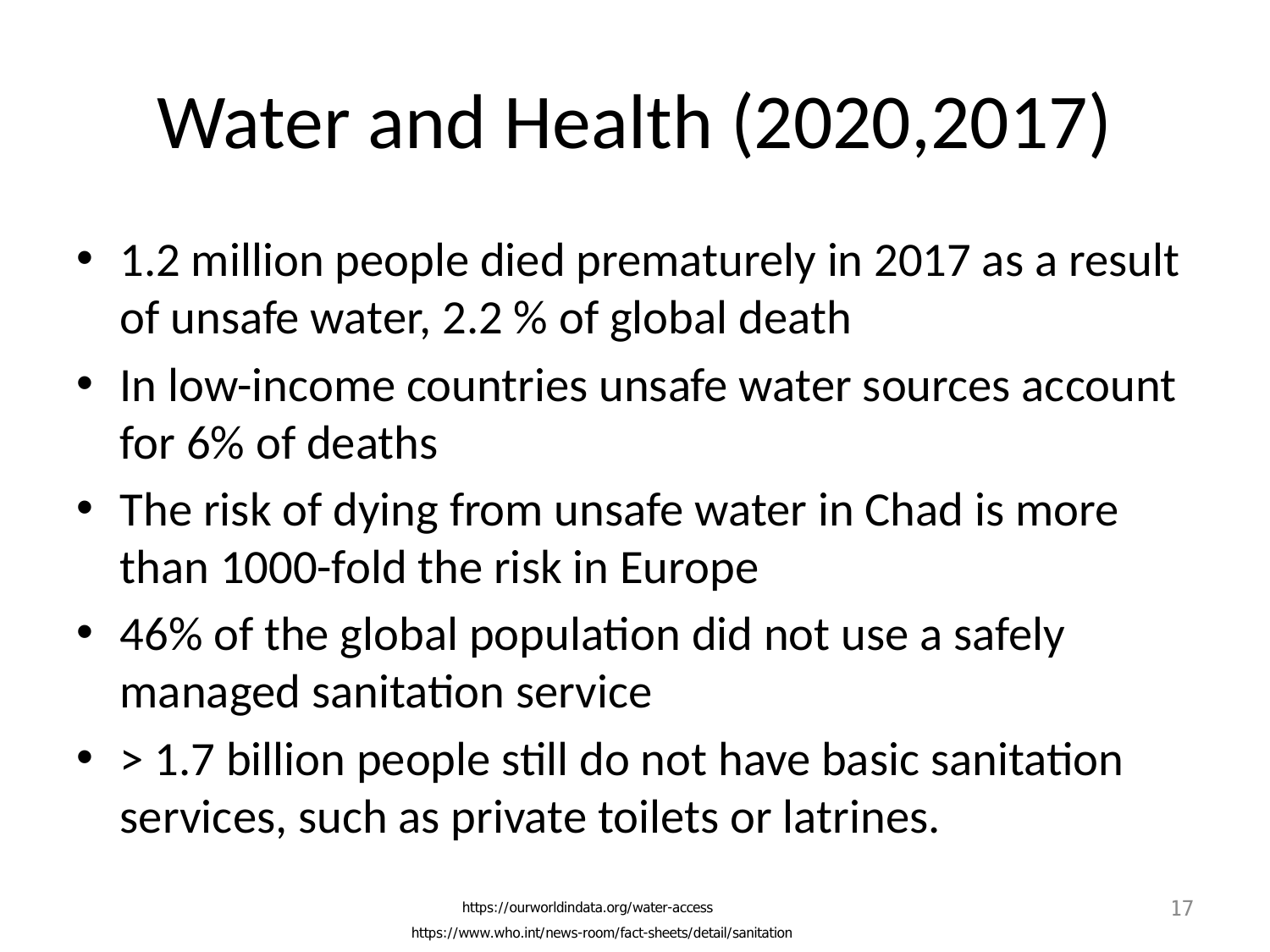

# Water and Health (2020,2017)
1.2 million people died prematurely in 2017 as a result of unsafe water, 2.2 % of global death
In low-income countries unsafe water sources account for 6% of deaths
The risk of dying from unsafe water in Chad is more than 1000-fold the risk in Europe
46% of the global population did not use a safely managed sanitation service
> 1.7 billion people still do not have basic sanitation services, such as private toilets or latrines.
17
https://ourworldindata.org/water-access
https://www.who.int/news-room/fact-sheets/detail/sanitation